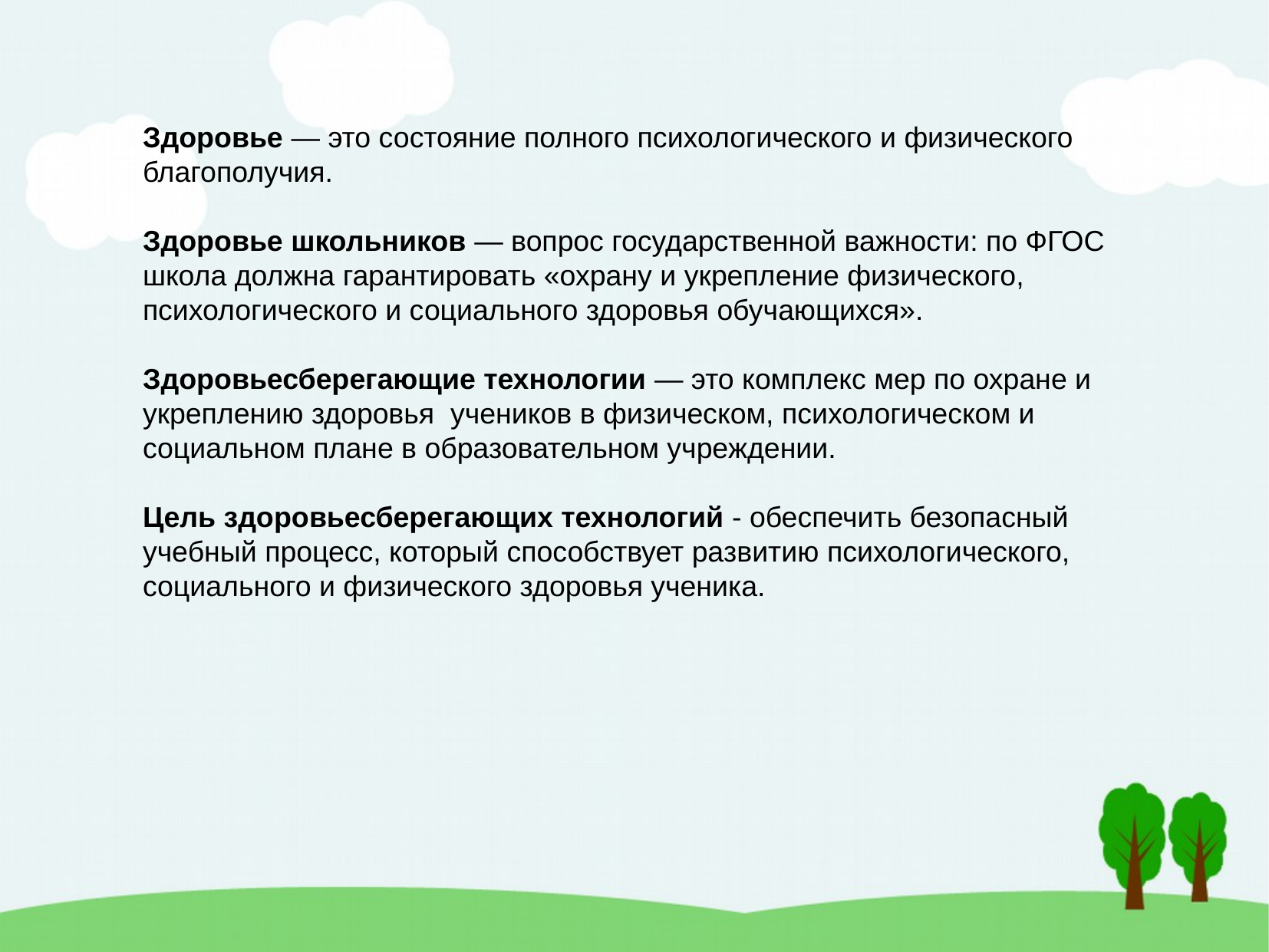

Здоровье — это состояние полного психологического и физического благополучия.

Здоровье школьников — вопрос государственной важности: по ФГОС школа должна гарантировать «охрану и укрепление физического, психологического и социального здоровья обучающихся».

Здоровьесберегающие технологии — это комплекс мер по охране и укреплению здоровья  учеников в физическом, психологическом и социальном плане в образовательном учреждении.

Цель здоровьесберегающих технологий - обеспечить безопасный учебный процесс, который способствует развитию психологического, социального и физического здоровья ученика.